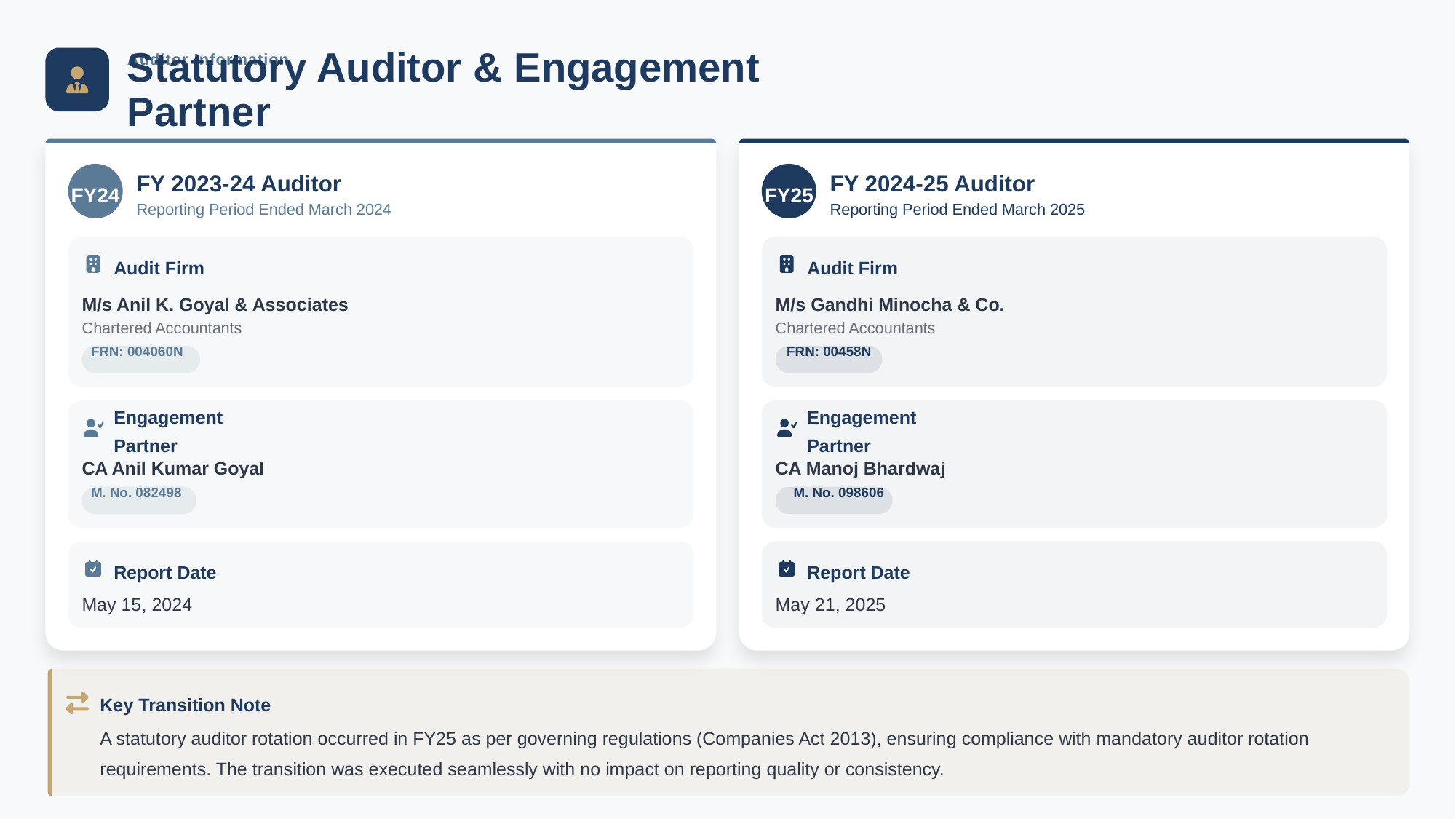

Auditor Information

Statutory Auditor & Engagement Partner

FY24

FY 2023-24 Auditor
FY25

FY 2024-25 Auditor
Reporting Period Ended March 2024
Reporting Period Ended March 2025

Audit Firm
Audit Firm

M/s Anil K. Goyal & Associates
M/s Gandhi Minocha & Co.
Chartered Accountants
Chartered Accountants
FRN: 004060N
FRN: 00458N

Engagement Partner
Engagement Partner

CA Anil Kumar Goyal
CA Manoj Bhardwaj
M. No. 082498
M. No. 098606

Report Date
Report Date

May 15, 2024
May 21, 2025

Key Transition Note

A statutory auditor rotation occurred in FY25 as per governing regulations (Companies Act 2013), ensuring compliance with mandatory auditor rotation requirements. The transition was executed seamlessly with no impact on reporting quality or consistency.